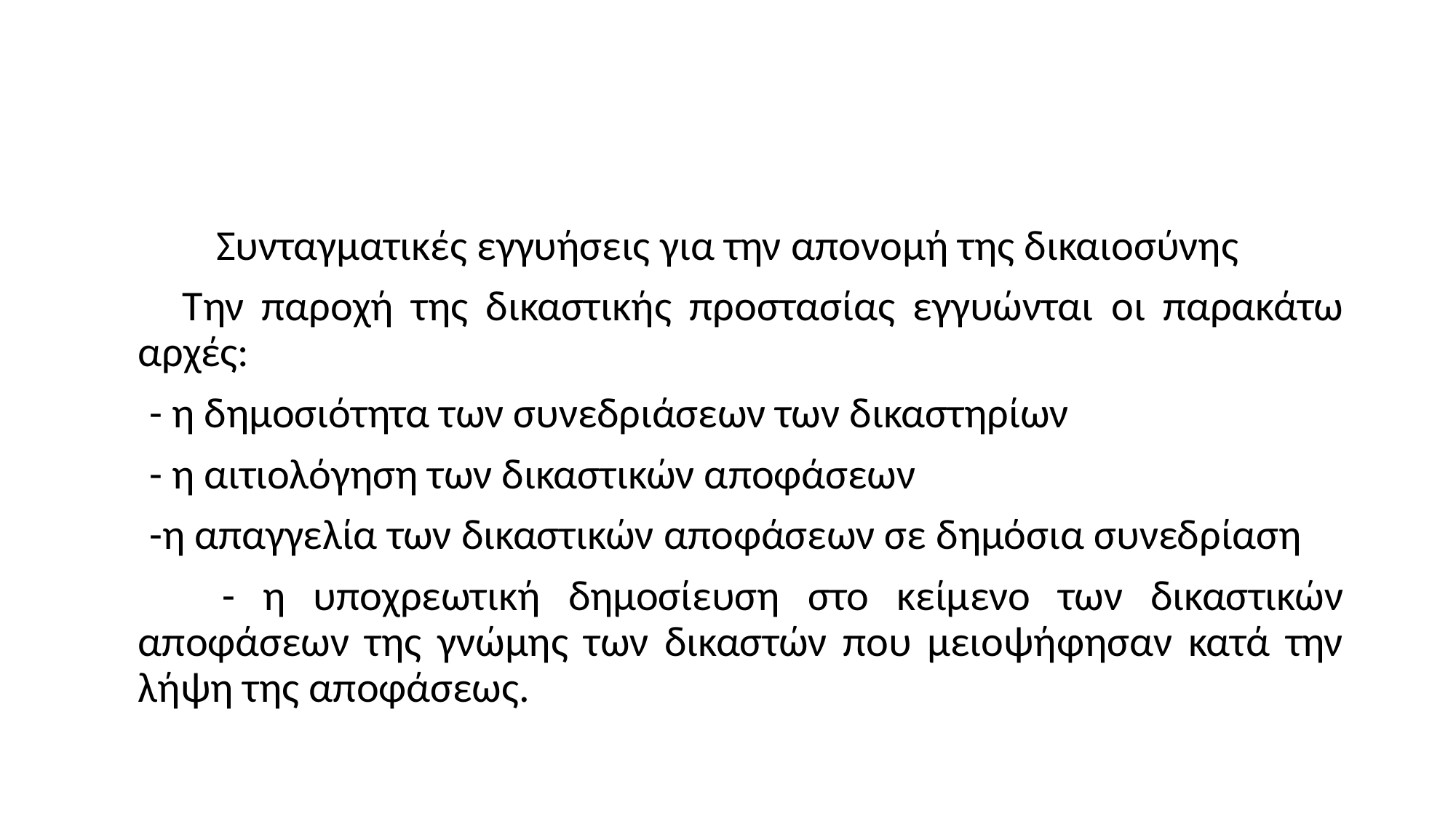

#
Συνταγματικές εγγυήσεις για την απονομή της δικαιοσύνης
    Την παροχή της δικαστικής προστασίας εγγυώνται οι παρακάτω αρχές:
    - η δημοσιότητα των συνεδριάσεων των δικαστηρίων
    - η αιτιολόγηση των δικαστικών αποφάσεων
    -η απαγγελία των δικαστικών αποφάσεων σε δημόσια συνεδρίαση
    - η υποχρεωτική δημοσίευση στο κείμενο των δικαστικών αποφάσεων της γνώμης των δικαστών που μειοψήφησαν κατά την λήψη της αποφάσεως.